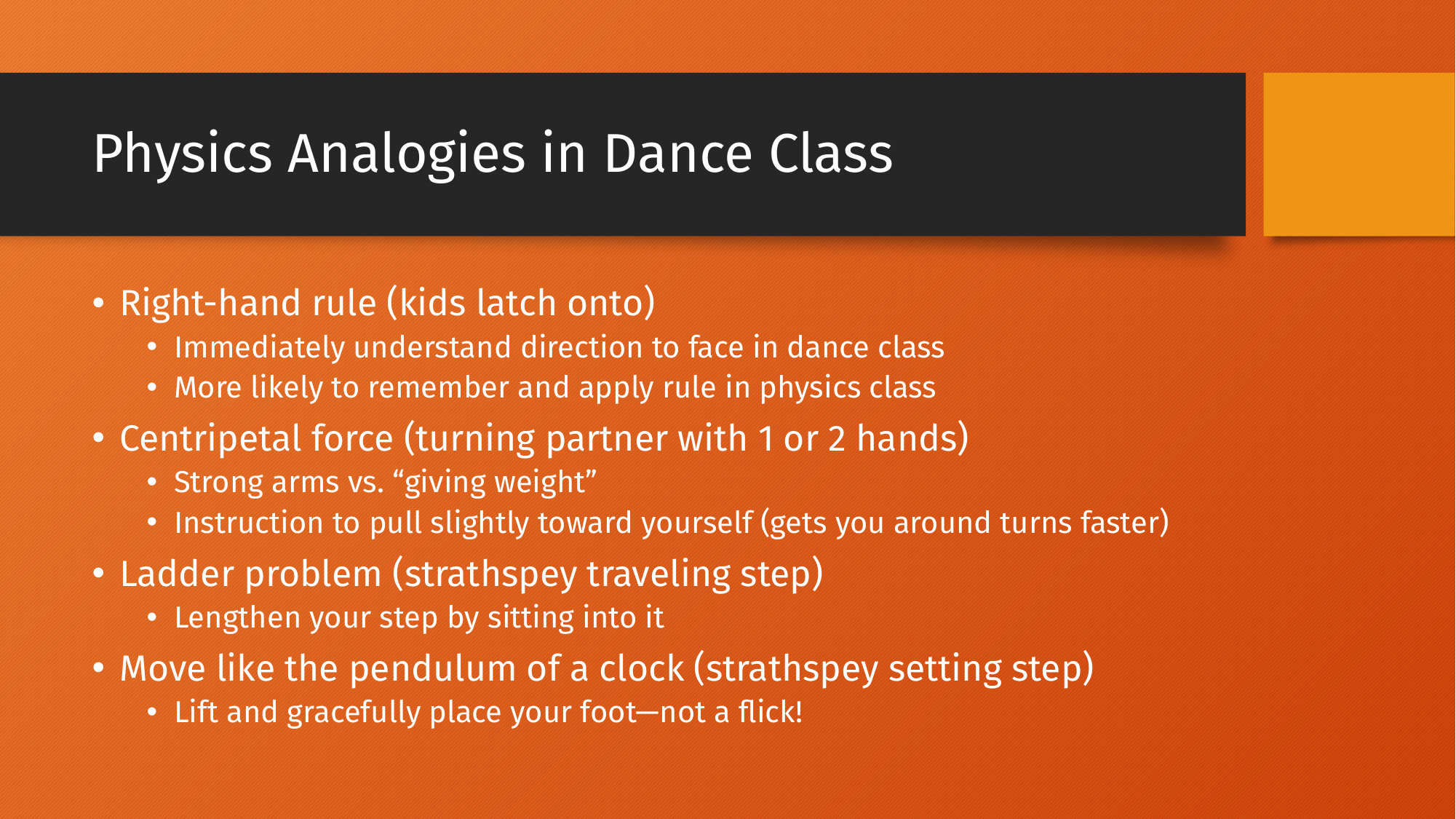

# Physics Analogies in Dance Class
Right-hand rule (kids latch onto)
Immediately understand direction to face in dance class
More likely to remember and apply rule in physics class
Centripetal force (turning partner with 1 or 2 hands)
Strong arms vs. “giving weight”
Instruction to pull slightly toward yourself (gets you around turns faster)
Ladder problem (strathspey traveling step)
Lengthen your step by sitting into it
Move like the pendulum of a clock (strathspey setting step)
Lift and gracefully place your foot—not a flick!